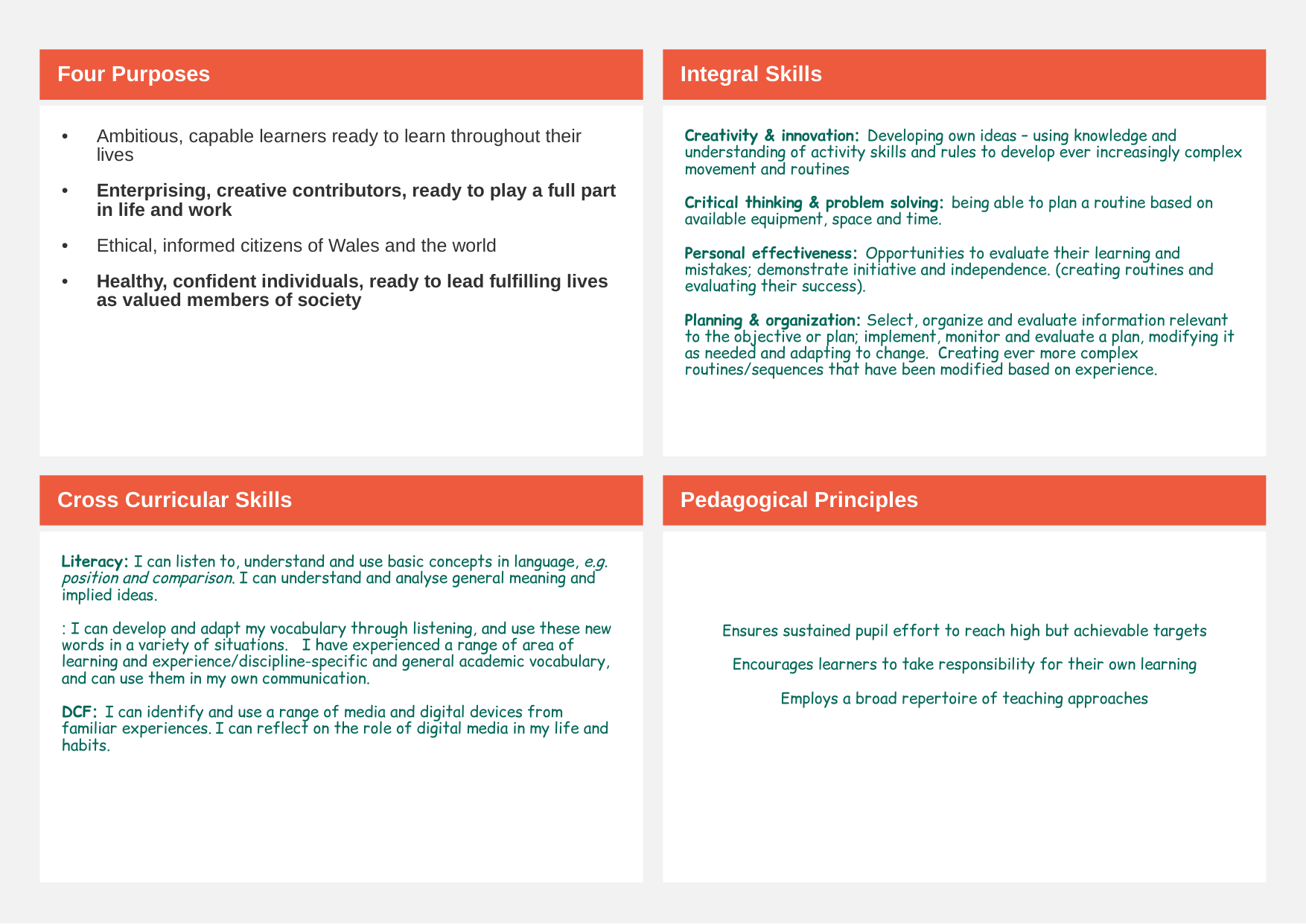

Four Purposes
Integral Skills
Ambitious, capable learners ready to learn throughout their lives
Enterprising, creative contributors, ready to play a full part in life and work
Ethical, informed citizens of Wales and the world
Healthy, confident individuals, ready to lead fulfilling lives as valued members of society
Creativity & innovation: Developing own ideas – using knowledge and understanding of activity skills and rules to develop ever increasingly complex movement and routines
Critical thinking & problem solving: being able to plan a routine based on available equipment, space and time.
Personal effectiveness: Opportunities to evaluate their learning and mistakes; demonstrate initiative and independence. (creating routines and evaluating their success).
Planning & organization: Select, organize and evaluate information relevant to the objective or plan; implement, monitor and evaluate a plan, modifying it as needed and adapting to change.  Creating ever more complex routines/sequences that have been modified based on experience.

Cross Curricular Skills
Pedagogical Principles
Literacy: I can listen to, understand and use basic concepts in language, e.g. position and comparison. I can understand and analyse general meaning and implied ideas.
: I can develop and adapt my vocabulary through listening, and use these new words in a variety of situations.   I have experienced a range of area of learning and experience/discipline-specific and general academic vocabulary, and can use them in my own communication.
DCF: I can identify and use a range of media and digital devices from familiar experiences. I can reflect on the role of digital media in my life and habits.

Ensures sustained pupil effort to reach high but achievable targets
Encourages learners to take responsibility for their own learning
Employs a broad repertoire of teaching approaches